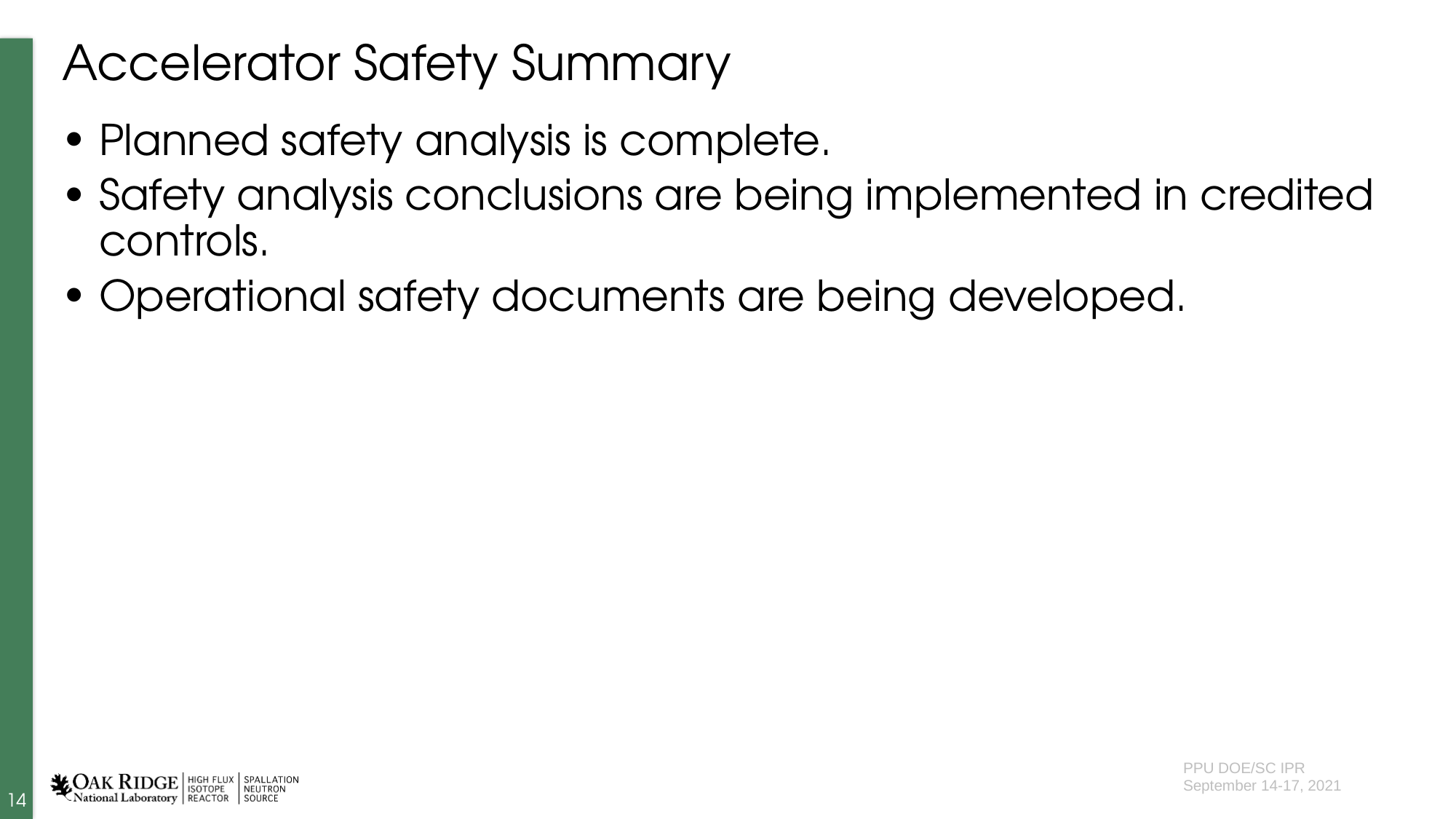

# Accelerator Safety Summary
Planned safety analysis is complete.
Safety analysis conclusions are being implemented in credited controls.
Operational safety documents are being developed.